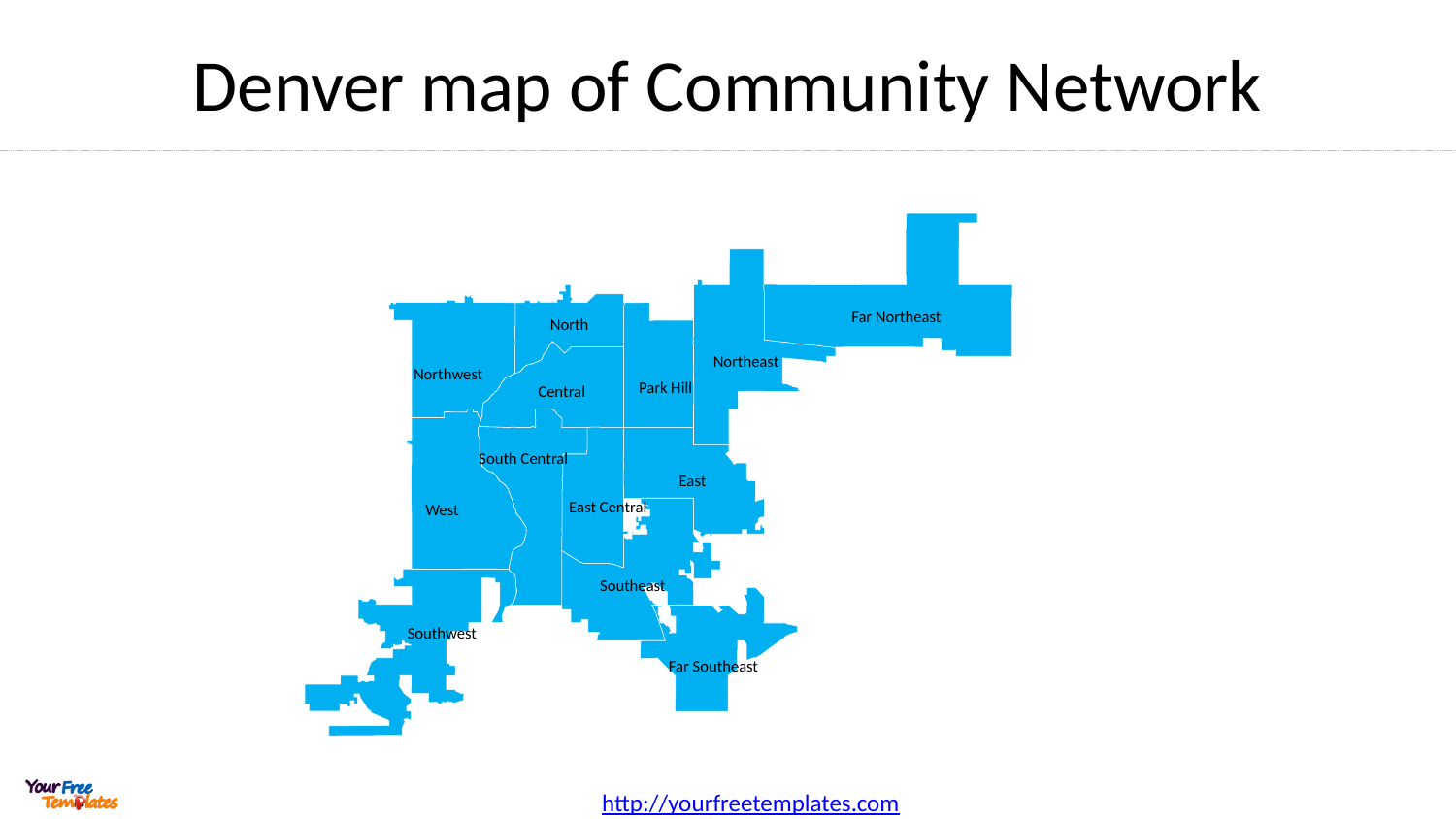

# Denver map of Community Network

Far Northeast
North
Northeast
Northwest
Park Hill
Central
South Central
East
East Central
West
Southeast
Southwest
Far Southeast